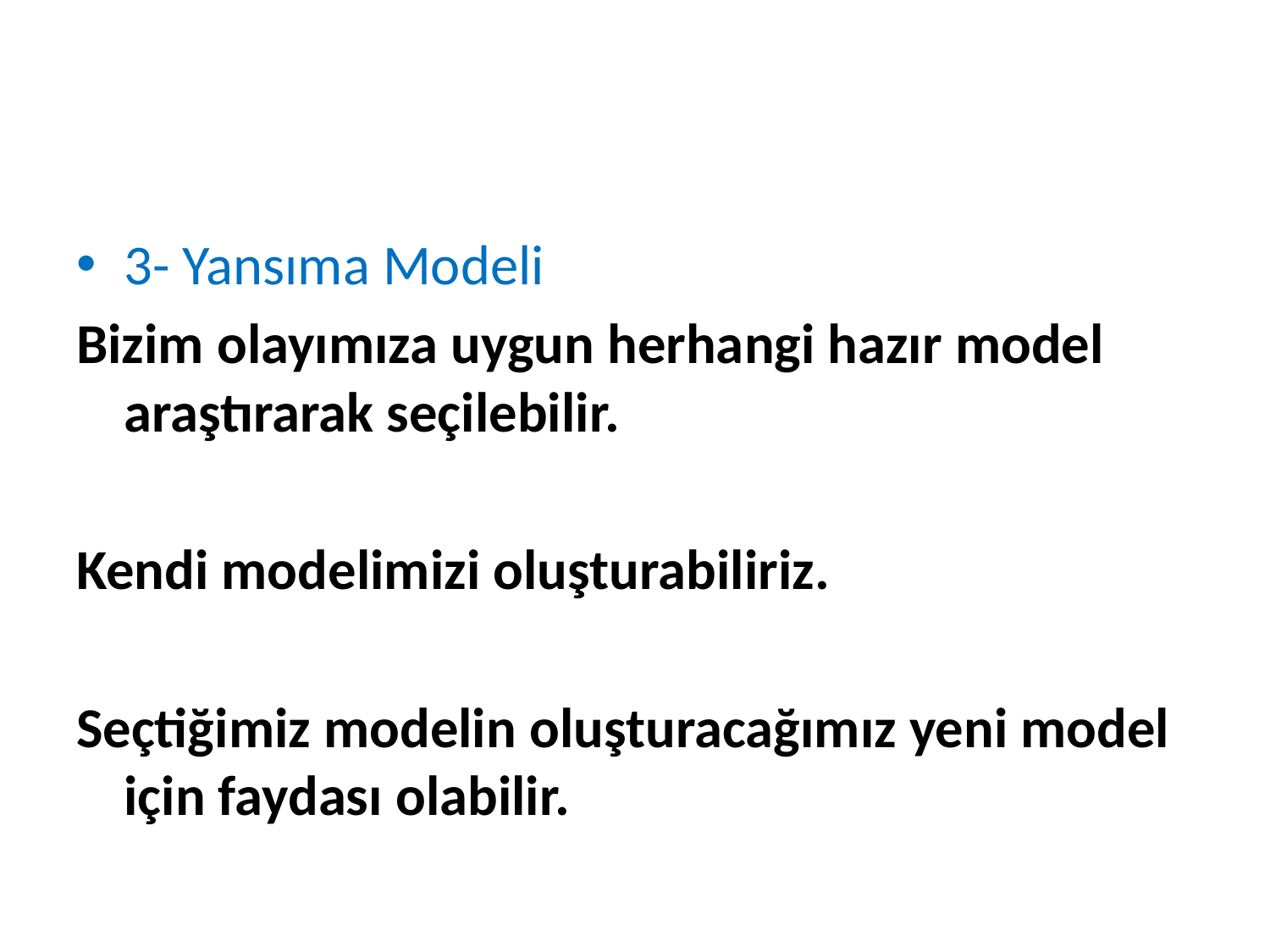

#
3- Yansıma Modeli
Bizim olayımıza uygun herhangi hazır model araştırarak seçilebilir.

Kendi modelimizi oluşturabiliriz.

Seçtiğimiz modelin oluşturacağımız yeni model için faydası olabilir.